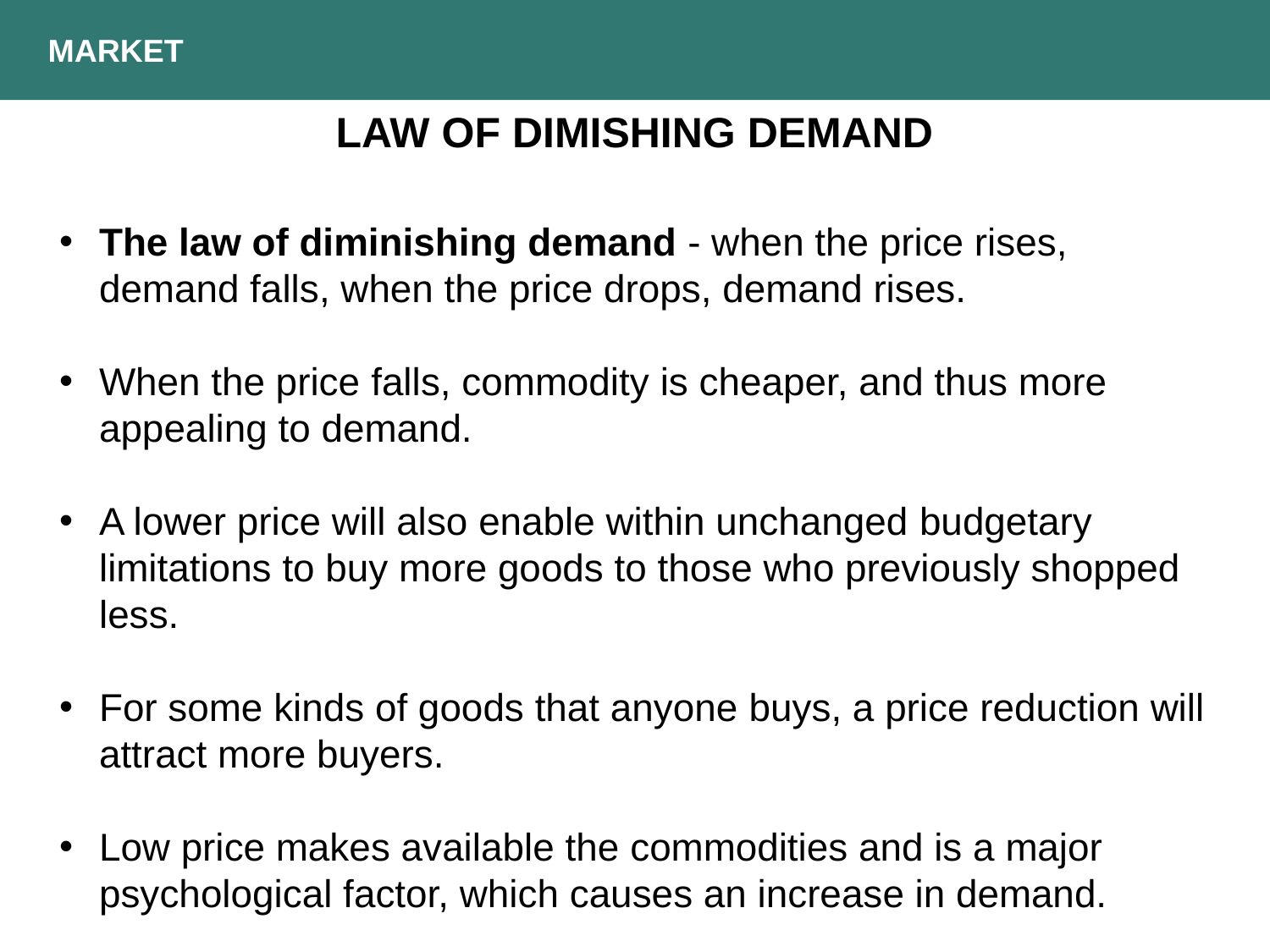

MARKET
LAW OF DIMISHING DEMAND
The law of diminishing demand - when the price rises, demand falls, when the price drops, demand rises.

When the price falls, commodity is cheaper, and thus more appealing to demand.

A lower price will also enable within unchanged budgetary limitations to buy more goods to those who previously shopped less.

For some kinds of goods that anyone buys, a price reduction will attract more buyers.

Low price makes available the commodities and is a major psychological factor, which causes an increase in demand.